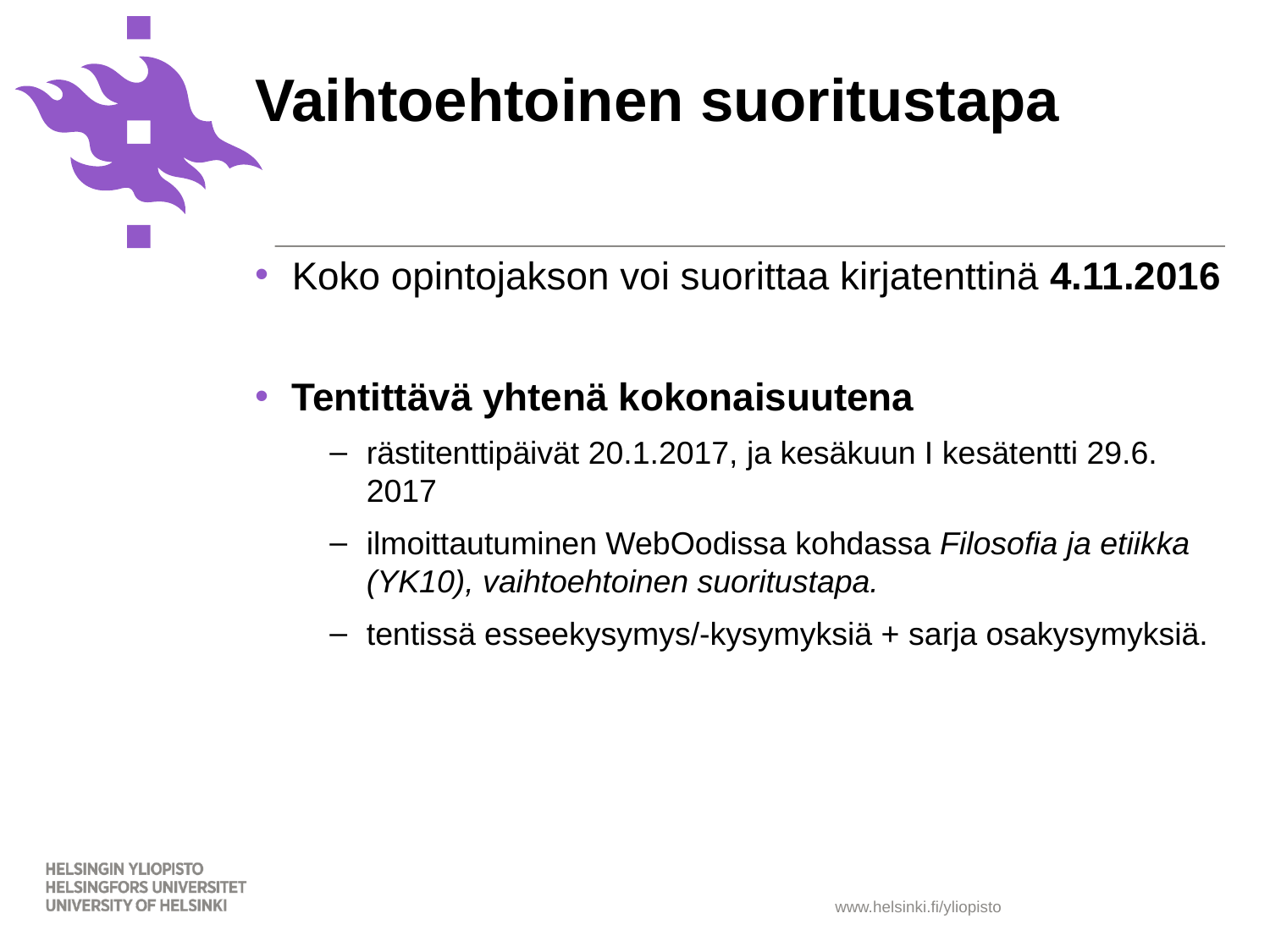

# Vaihtoehtoinen suoritustapa
Koko opintojakson voi suorittaa kirjatenttinä 4.11.2016

Tentittävä yhtenä kokonaisuutena
rästitenttipäivät 20.1.2017, ja kesäkuun I kesätentti 29.6. 2017
ilmoittautuminen WebOodissa kohdassa Filosofia ja etiikka (YK10), vaihtoehtoinen suoritustapa.
tentissä esseekysymys/-kysymyksiä + sarja osakysymyksiä.